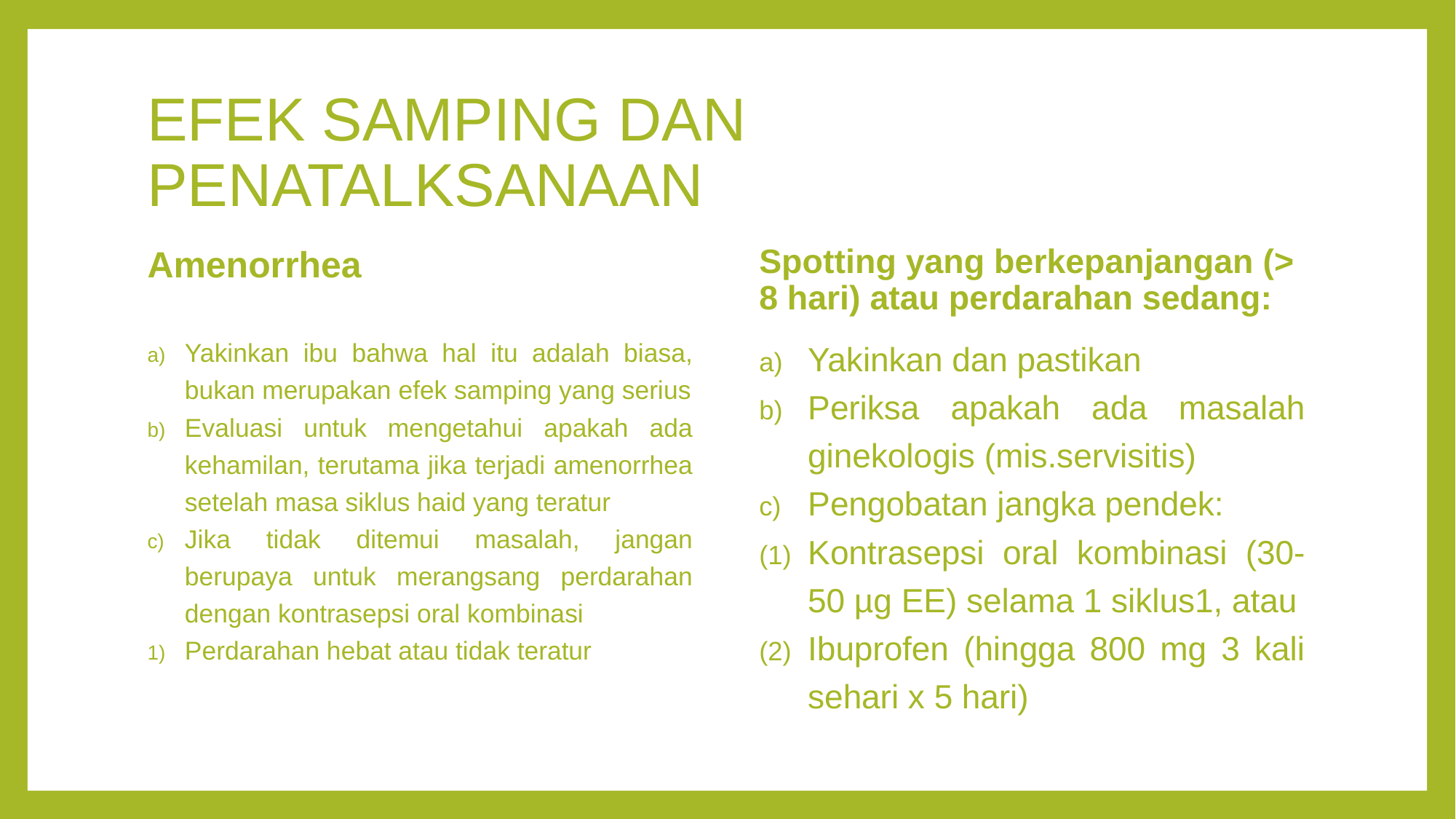

# EFEK SAMPING DAN PENATALKSANAAN
Spotting yang berkepanjangan (> 8 hari) atau perdarahan sedang:

Amenorrhea

Yakinkan dan pastikan
Periksa apakah ada masalah ginekologis (mis.servisitis)
Pengobatan jangka pendek:
Kontrasepsi oral kombinasi (30-50 µg EE) selama 1 siklus1, atau
Ibuprofen (hingga 800 mg 3 kali sehari x 5 hari)

Yakinkan ibu bahwa hal itu adalah biasa, bukan merupakan efek samping yang serius
Evaluasi untuk mengetahui apakah ada kehamilan, terutama jika terjadi amenorrhea setelah masa siklus haid yang teratur
Jika tidak ditemui masalah, jangan berupaya untuk merangsang perdarahan dengan kontrasepsi oral kombinasi
Perdarahan hebat atau tidak teratur